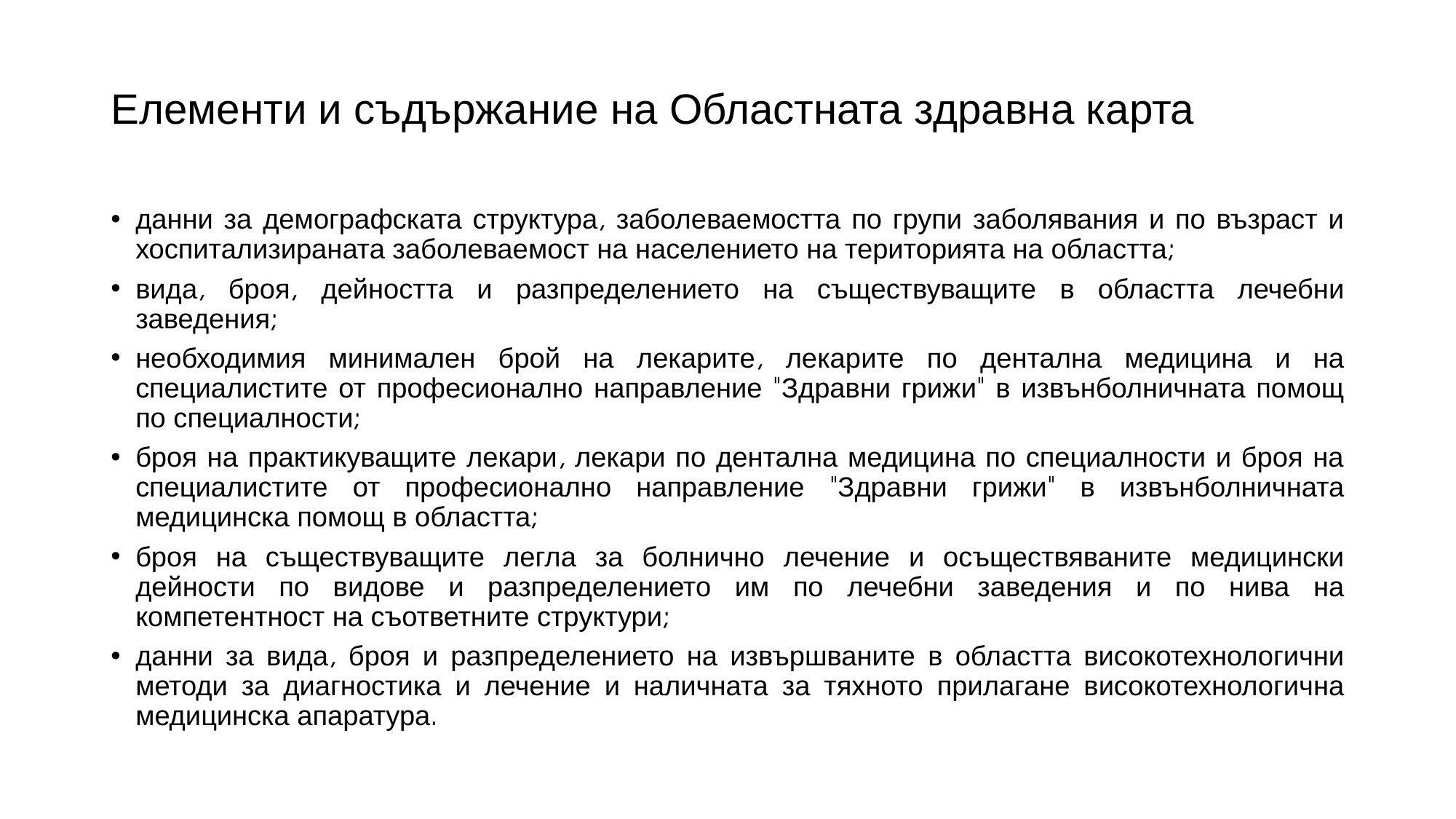

# Елементи и съдържание на Областната здравна карта
данни за демографската структура, заболеваемостта по групи заболявания и по възраст и хоспитализираната заболеваемост на населението на територията на областта;
вида, броя, дейността и разпределението на съществуващите в областта лечебни заведения;
необходимия минимален брой на лекарите, лекарите по дентална медицина и на специалистите от професионално направление "Здравни грижи" в извънболничната помощ по специалности;
броя на практикуващите лекари, лекари по дентална медицина по специалности и броя на специалистите от професионално направление "Здравни грижи" в извънболничната медицинска помощ в областта;
броя на съществуващите легла за болнично лечение и осъществяваните медицински дейности по видове и разпределението им по лечебни заведения и по нива на компетентност на съответните структури;
данни за вида, броя и разпределението на извършваните в областта високотехнологични методи за диагностика и лечение и наличната за тяхното прилагане високотехнологична медицинска апаратура.